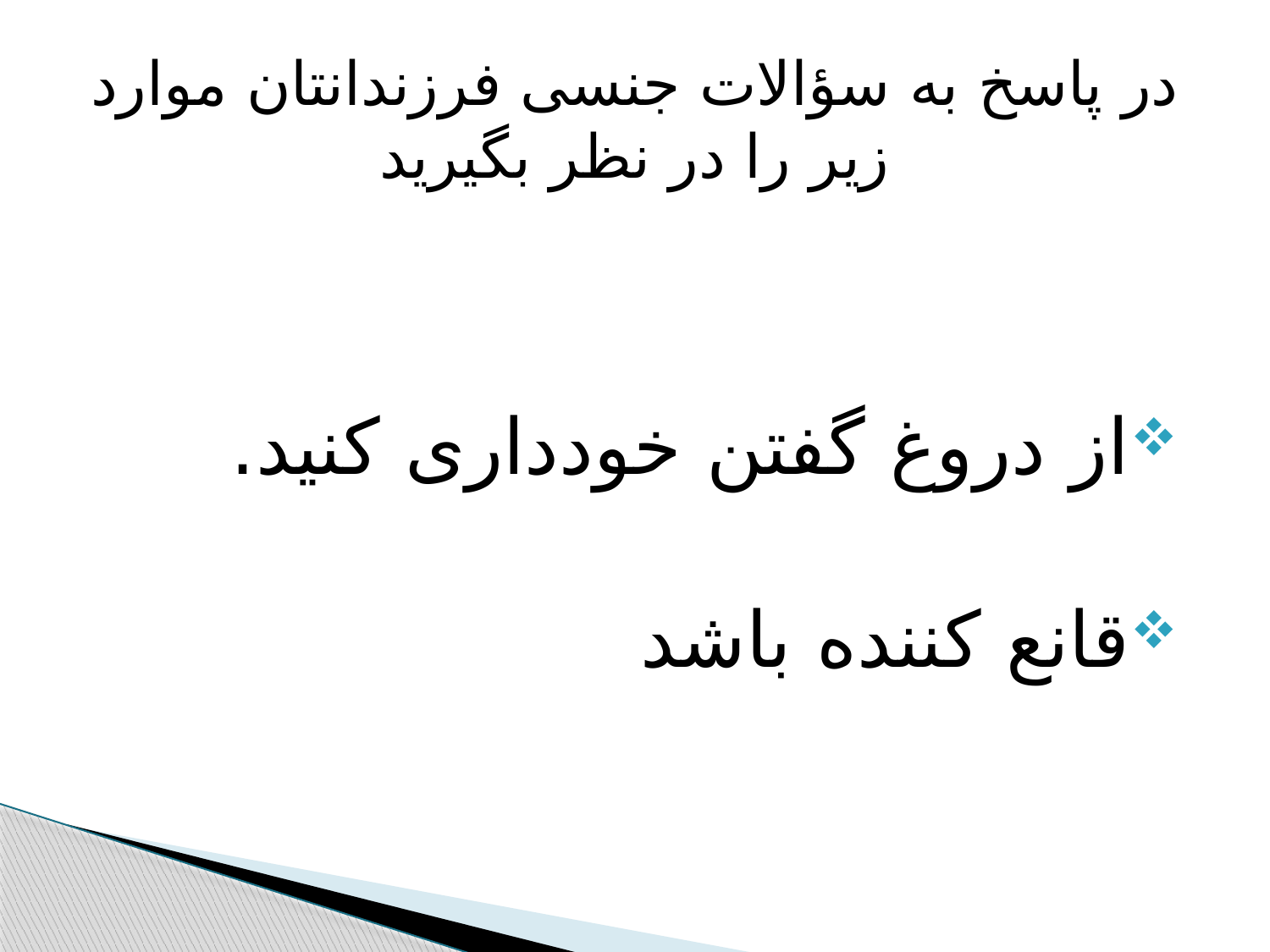

# در پاسخ به سؤالات جنسی فرزندانتان موارد زیر را در نظر بگیرید

از دروغ گفتن خودداری کنید.
قانع کننده باشد